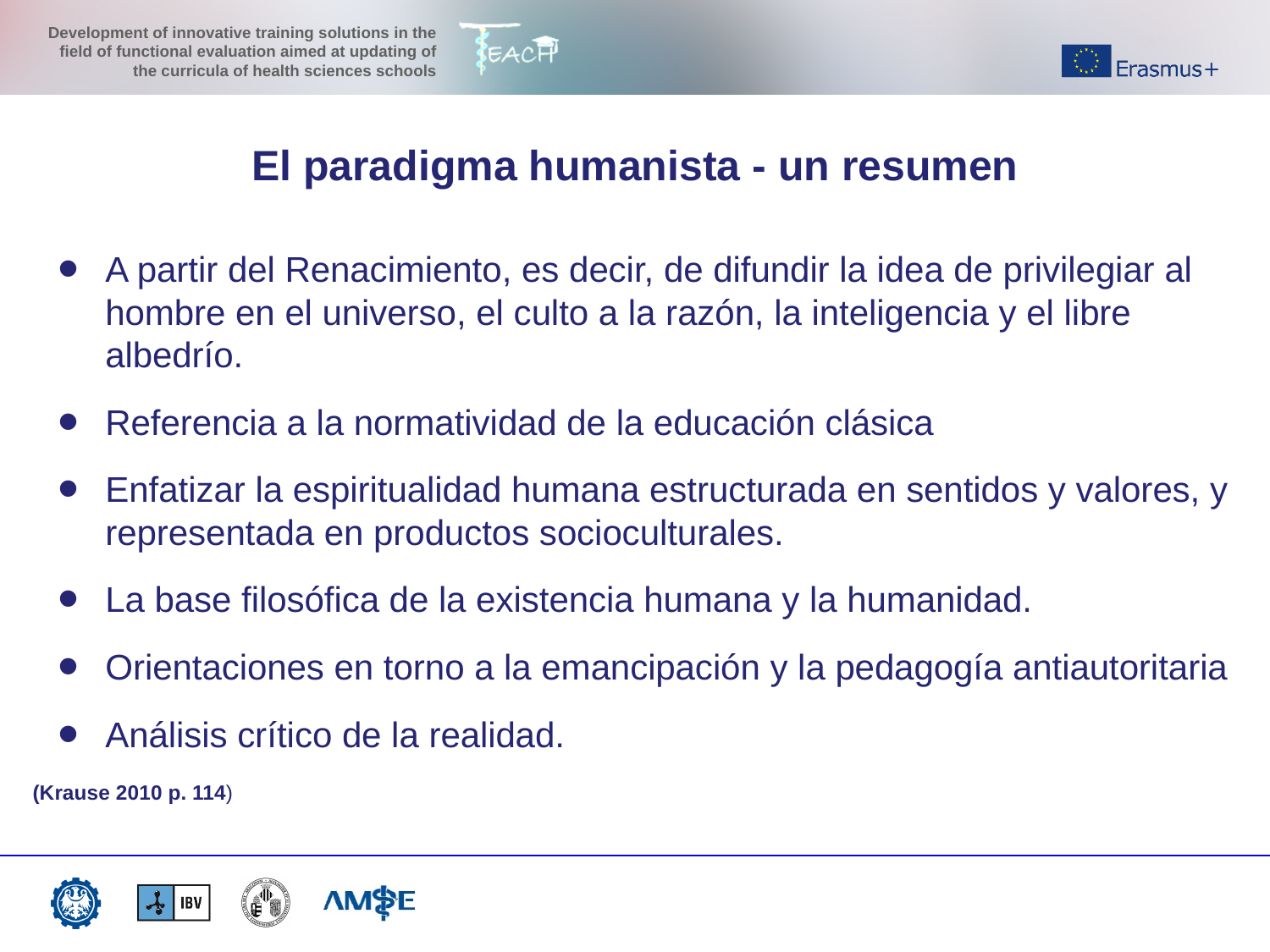

El paradigma humanista - un resumen
A partir del Renacimiento, es decir, de difundir la idea de privilegiar al hombre en el universo, el culto a la razón, la inteligencia y el libre albedrío.
Referencia a la normatividad de la educación clásica
Enfatizar la espiritualidad humana estructurada en sentidos y valores, y representada en productos socioculturales.
La base filosófica de la existencia humana y la humanidad.
Orientaciones en torno a la emancipación y la pedagogía antiautoritaria
Análisis crítico de la realidad.
(Krause 2010 p. 114)